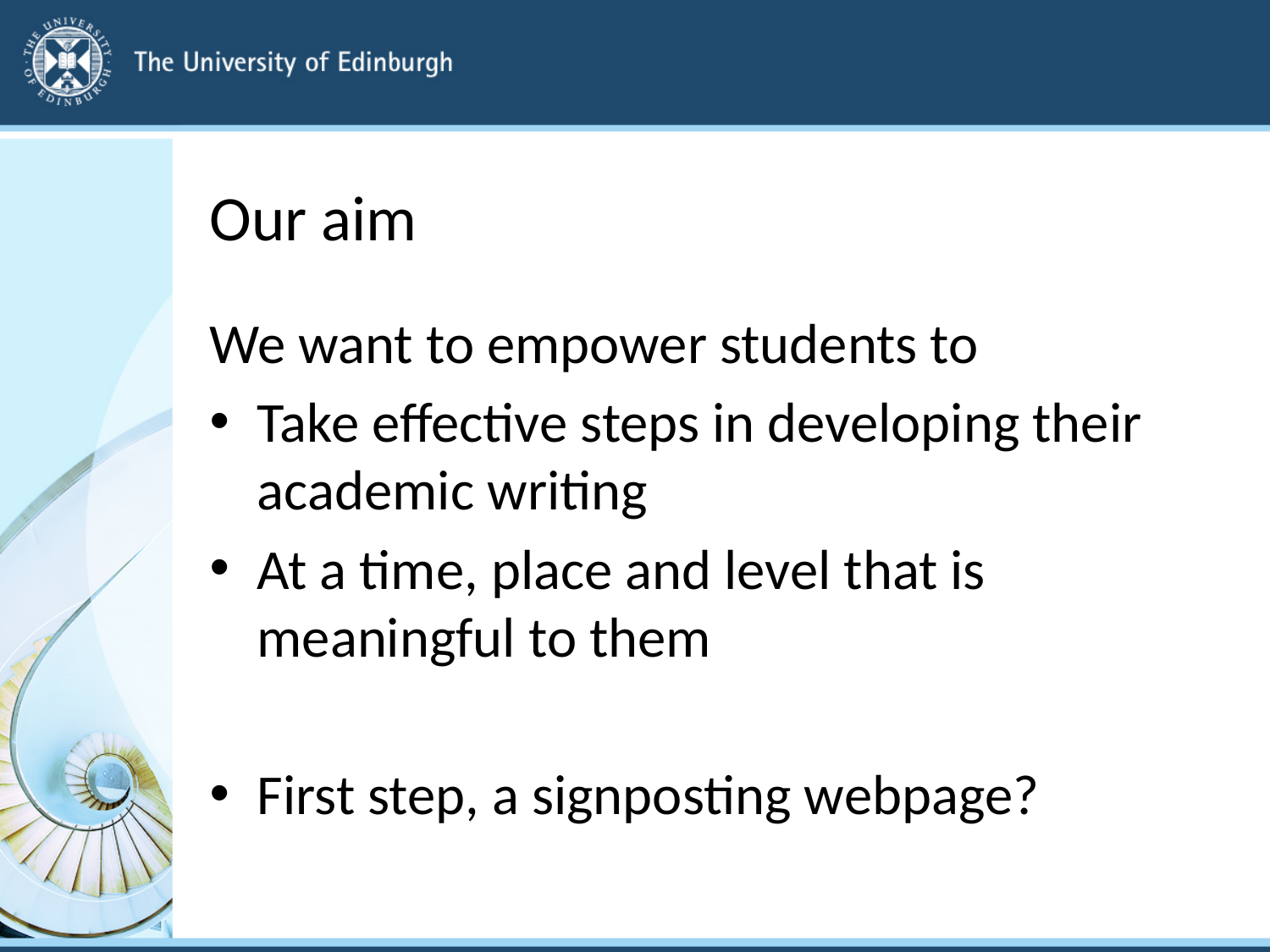

# Our aim
We want to empower students to
Take effective steps in developing their academic writing
At a time, place and level that is meaningful to them

First step, a signposting webpage?